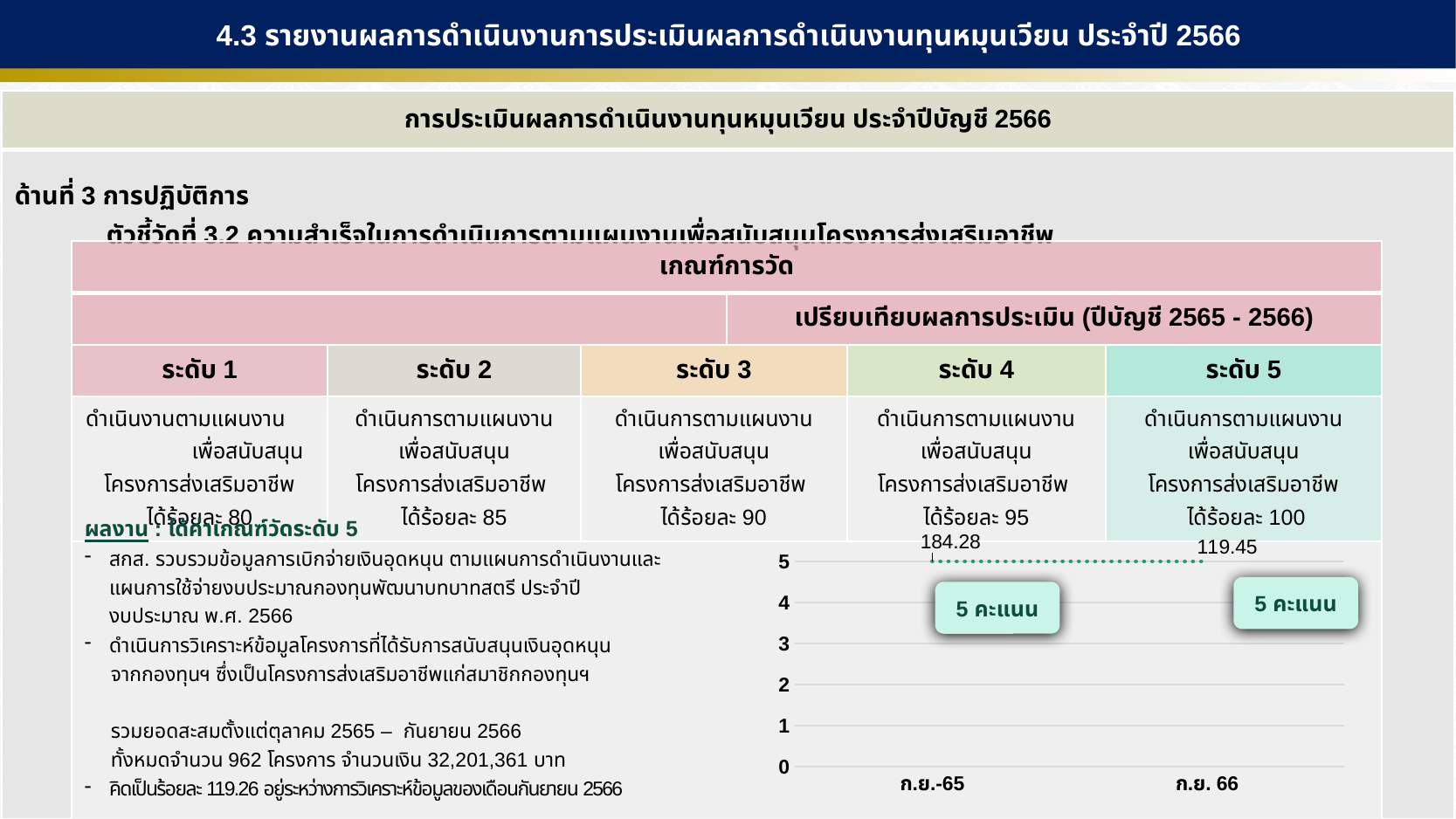

4.3 รายงานผลการดำเนินงานการประเมินผลการดำเนินงานทุนหมุนเวียน ประจำปี 2566
| การประเมินผลการดำเนินงานทุนหมุนเวียน ประจำปีบัญชี 2566 |
| --- |
| ด้านที่ 3 การปฏิบัติการ ตัวชี้วัดที่ 3.2 ความสำเร็จในการดำเนินการตามแผนงานเพื่อสนับสนุนโครงการส่งเสริมอาชีพ |
| เกณฑ์การวัด |  |  |  |  |  |
| --- | --- | --- | --- | --- | --- |
|  |  |  | เปรียบเทียบผลการประเมิน (ปีบัญชี 2565 - 2566) |  |  |
| ระดับ 1 | ระดับ 2 | ระดับ 3 |  | ระดับ 4 | ระดับ 5 |
| ดำเนินงานตามแผนงาน เพื่อสนับสนุน โครงการส่งเสริมอาชีพ ได้ร้อยละ 80 | ดำเนินการตามแผนงาน เพื่อสนับสนุน โครงการส่งเสริมอาชีพ ได้ร้อยละ 85 | ดำเนินการตามแผนงาน เพื่อสนับสนุน โครงการส่งเสริมอาชีพ ได้ร้อยละ 90 |  | ดำเนินการตามแผนงาน เพื่อสนับสนุน โครงการส่งเสริมอาชีพ ได้ร้อยละ 95 | ดำเนินการตามแผนงาน เพื่อสนับสนุน โครงการส่งเสริมอาชีพ ได้ร้อยละ 100 |
|  |  |  |  |  |  |
ผลงาน : ได้ค่าเกณฑ์วัดระดับ 5
สกส. รวบรวมข้อมูลการเบิกจ่ายเงินอุดหนุน ตามแผนการดำเนินงานและแผนการใช้จ่ายงบประมาณกองทุนพัฒนาบทบาทสตรี ประจำปี
งบประมาณ พ.ศ. 2566
ดำเนินการวิเคราะห์ข้อมูลโครงการที่ได้รับการสนับสนุนเงินอุดหนุน
     จากกองทุนฯ ซึ่งเป็นโครงการส่งเสริมอาชีพแก่สมาชิกกองทุนฯ
     รวมยอดสะสมตั้งแต่ตุลาคม 2565 –  กันยายน 2566
     ทั้งหมดจำนวน 962 โครงการ จำนวนเงิน 32,201,361 บาท
คิดเป็นร้อยละ 119.26 อยู่ระหว่างการวิเคราะห์ข้อมูลของเดือนกันยายน 2566

### Chart

| Category | Series 1 | Series 2 |
|---|---|---|
| ก.ย.-65 | 5.0 | None |
| ก.ย. 66 | 5.0 | None |
5 คะแนน
5 คะแนน